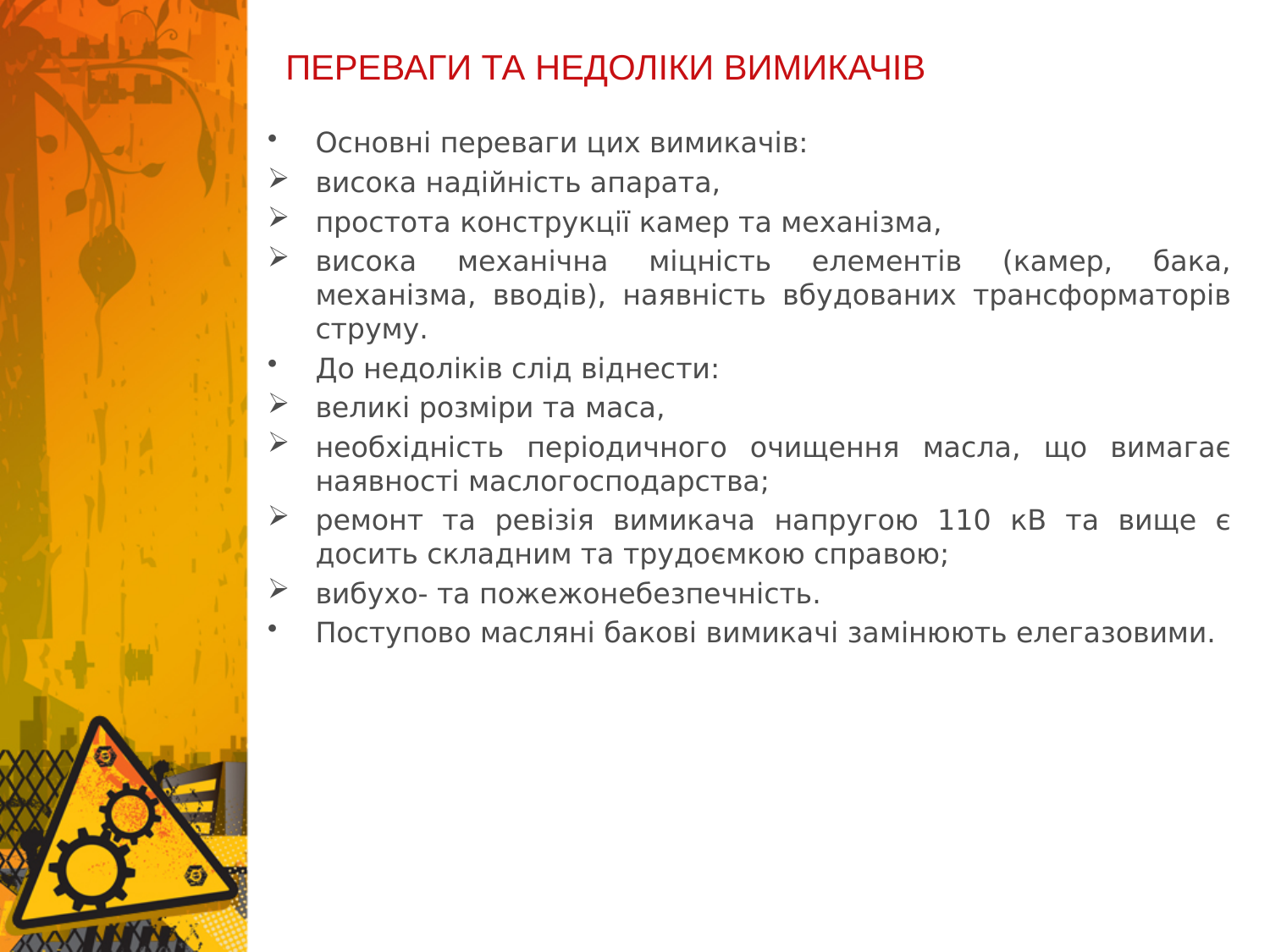

# ПЕРЕВАГИ ТА НЕДОЛІКИ ВИМИКАЧІВ
Основні переваги цих вимикачів:
висока надійність апарата,
простота конструкції камер та механізма,
висока механічна міцність елементів (камер, бака, механізма, вводів), наявність вбудованих трансформаторів струму.
До недоліків слід віднести:
великі розміри та маса,
необхідність періодичного очищення масла, що вимагає наявності маслогосподарства;
ремонт та ревізія вимикача напругою 110 кВ та вище є досить складним та трудоємкою справою;
вибухо- та пожежонебезпечність.
Поступово масляні бакові вимикачі замінюють елегазовими.